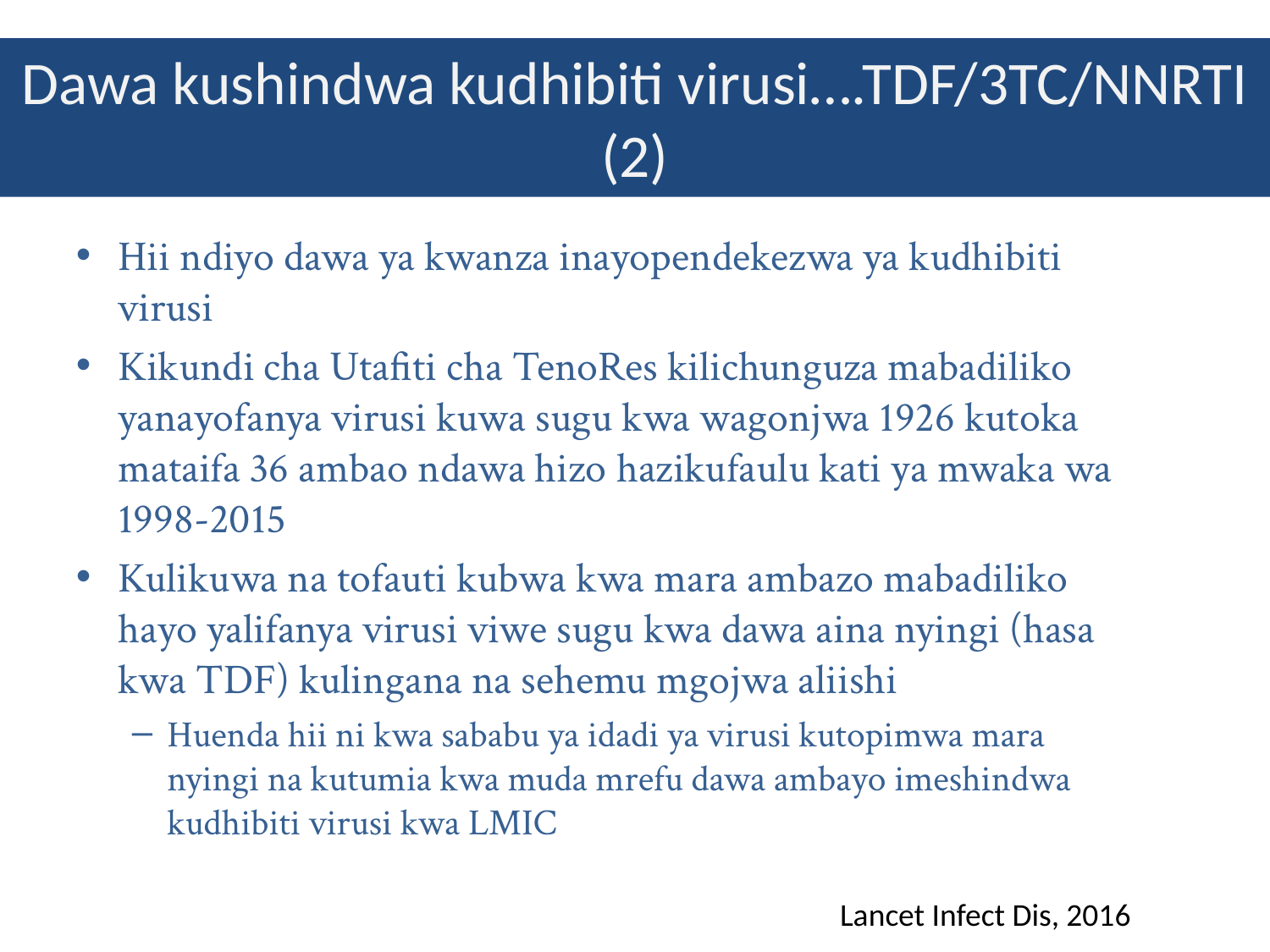

Dawa kushindwa kudhibiti virusi….TDF/3TC/NNRTI (2)
Hii ndiyo dawa ya kwanza inayopendekezwa ya kudhibiti virusi
Kikundi cha Utafiti cha TenoRes kilichunguza mabadiliko yanayofanya virusi kuwa sugu kwa wagonjwa 1926 kutoka mataifa 36 ambao ndawa hizo hazikufaulu kati ya mwaka wa 1998-2015
Kulikuwa na tofauti kubwa kwa mara ambazo mabadiliko hayo yalifanya virusi viwe sugu kwa dawa aina nyingi (hasa kwa TDF) kulingana na sehemu mgojwa aliishi
Huenda hii ni kwa sababu ya idadi ya virusi kutopimwa mara nyingi na kutumia kwa muda mrefu dawa ambayo imeshindwa kudhibiti virusi kwa LMIC

Lancet Infect Dis, 2016